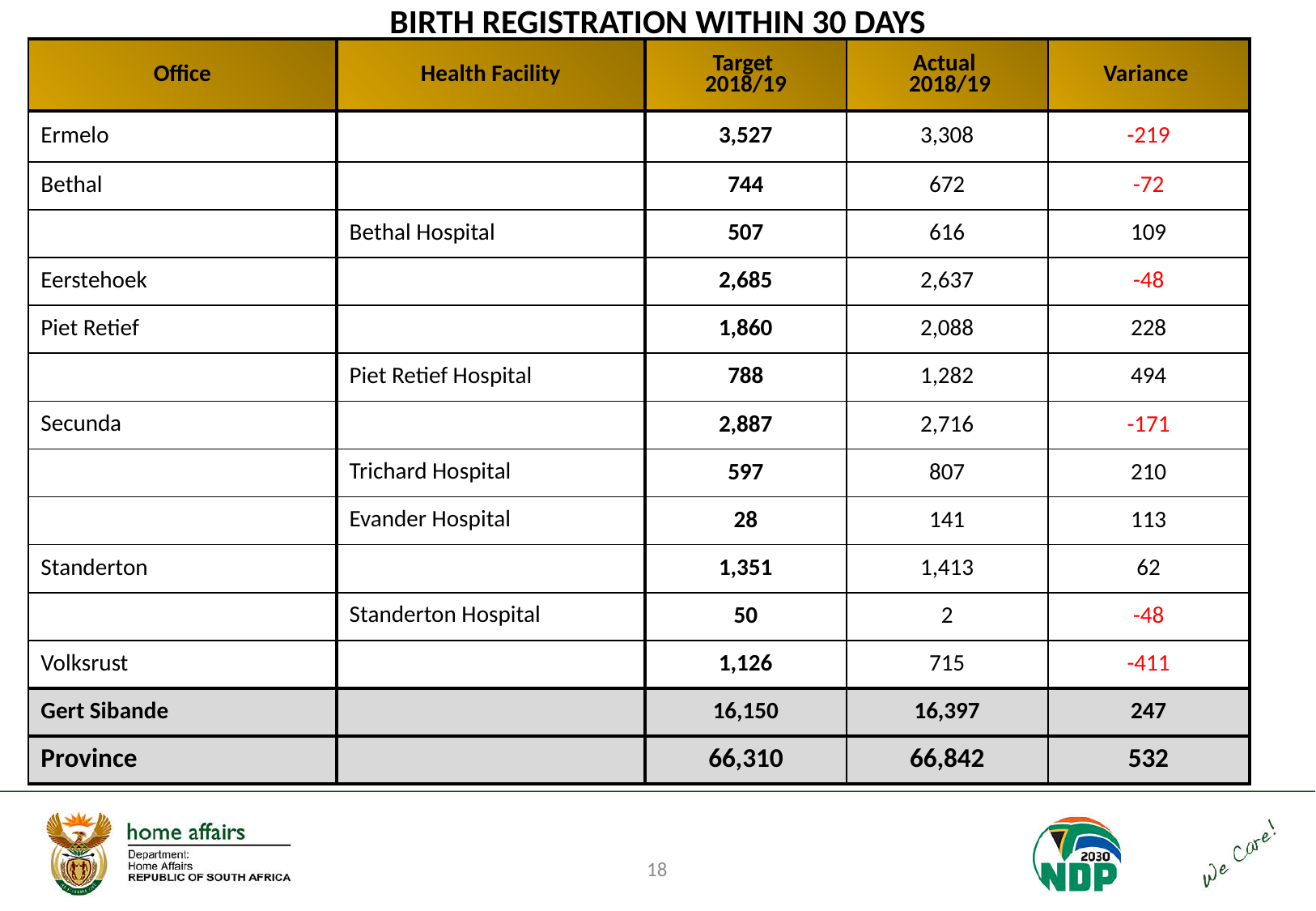

# BIRTH REGISTRATION WITHIN 30 DAYS
| Office | Health Facility | Target 2018/19 | Actual 2018/19 | Variance |
| --- | --- | --- | --- | --- |
| Ermelo |  | 3,527 | 3,308 | -219 |
| Bethal |  | 744 | 672 | -72 |
|  | Bethal Hospital | 507 | 616 | 109 |
| Eerstehoek |  | 2,685 | 2,637 | -48 |
| Piet Retief |  | 1,860 | 2,088 | 228 |
|  | Piet Retief Hospital | 788 | 1,282 | 494 |
| Secunda |  | 2,887 | 2,716 | -171 |
|  | Trichard Hospital | 597 | 807 | 210 |
|  | Evander Hospital | 28 | 141 | 113 |
| Standerton |  | 1,351 | 1,413 | 62 |
|  | Standerton Hospital | 50 | 2 | -48 |
| Volksrust |  | 1,126 | 715 | -411 |
| Gert Sibande |  | 16,150 | 16,397 | 247 |
| Province |  | 66,310 | 66,842 | 532 |
18